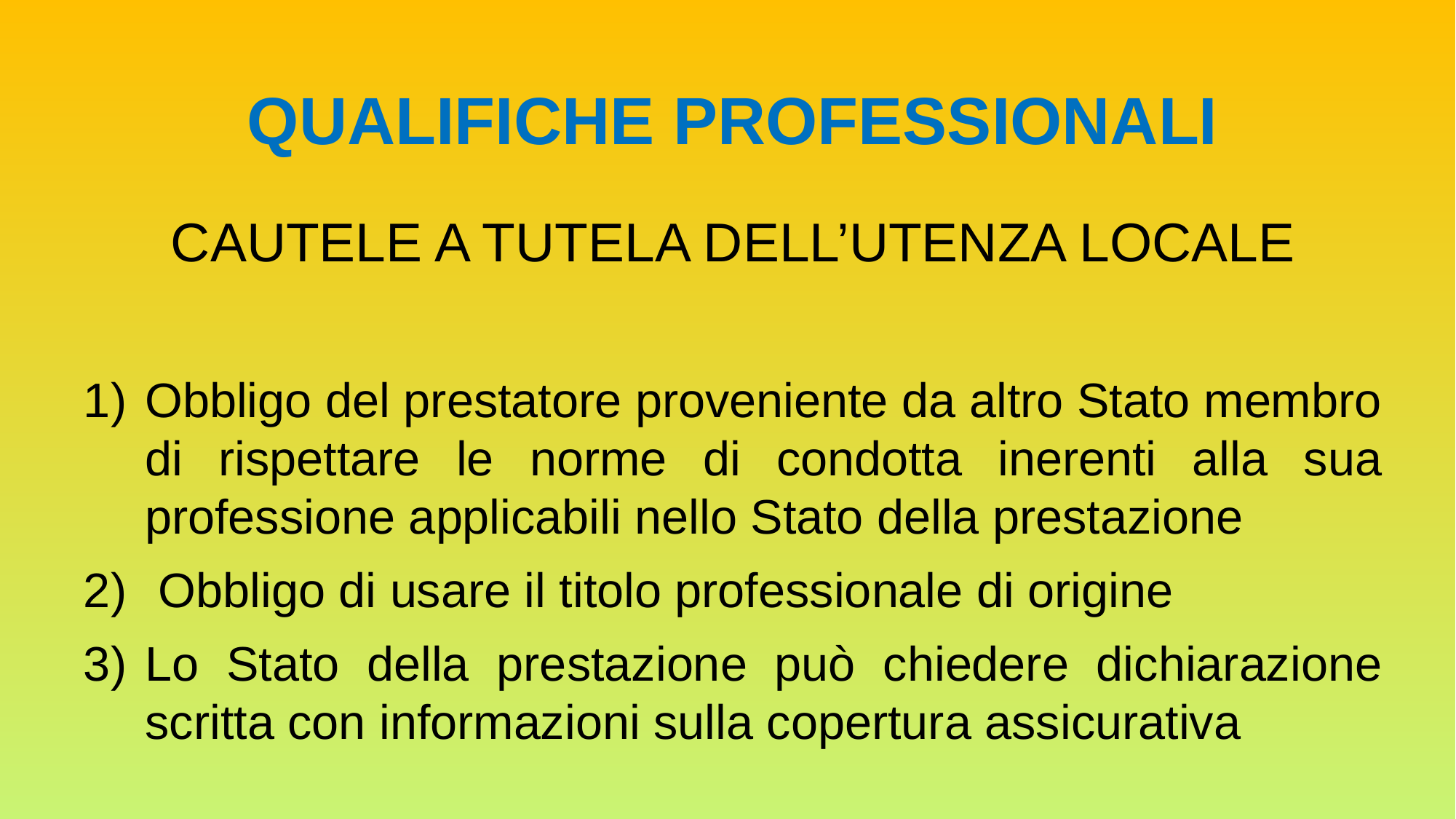

# QUALIFICHE PROFESSIONALI
CAUTELE A TUTELA DELL’UTENZA LOCALE

Obbligo del prestatore proveniente da altro Stato membro di rispettare le norme di condotta inerenti alla sua professione applicabili nello Stato della prestazione
 Obbligo di usare il titolo professionale di origine
Lo Stato della prestazione può chiedere dichiarazione scritta con informazioni sulla copertura assicurativa